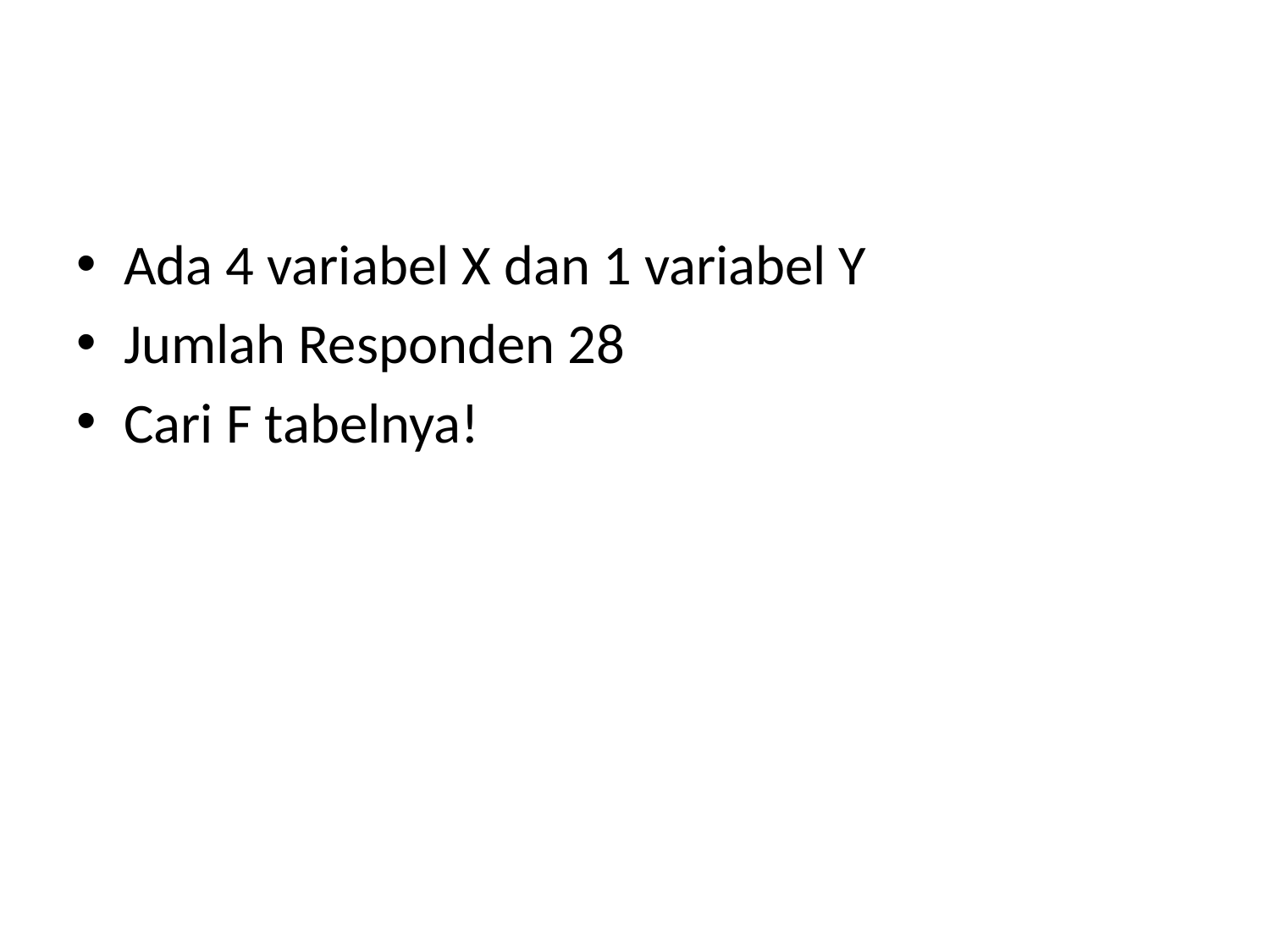

#
Ada 4 variabel X dan 1 variabel Y
Jumlah Responden 28
Cari F tabelnya!